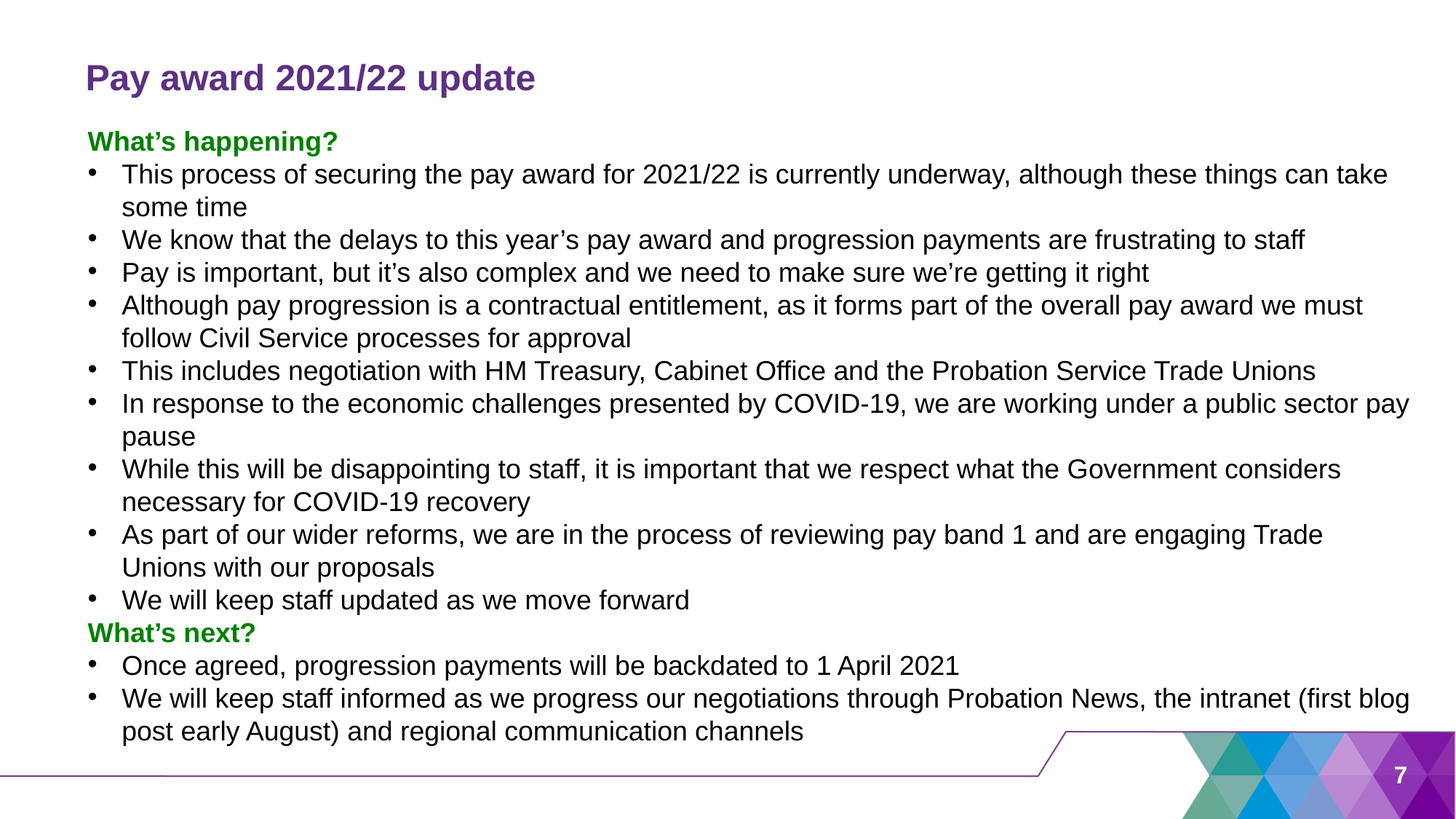

# Pay award 2021/22 update
What’s happening?
This process of securing the pay award for 2021/22 is currently underway, although these things can take some time
We know that the delays to this year’s pay award and progression payments are frustrating to staff
Pay is important, but it’s also complex and we need to make sure we’re getting it right
Although pay progression is a contractual entitlement, as it forms part of the overall pay award we must follow Civil Service processes for approval
This includes negotiation with HM Treasury, Cabinet Office and the Probation Service Trade Unions
In response to the economic challenges presented by COVID-19, we are working under a public sector pay pause
While this will be disappointing to staff, it is important that we respect what the Government considers necessary for COVID-19 recovery
As part of our wider reforms, we are in the process of reviewing pay band 1 and are engaging Trade Unions with our proposals
We will keep staff updated as we move forward
What’s next?
Once agreed, progression payments will be backdated to 1 April 2021
We will keep staff informed as we progress our negotiations through Probation News, the intranet (first blog post early August) and regional communication channels
7